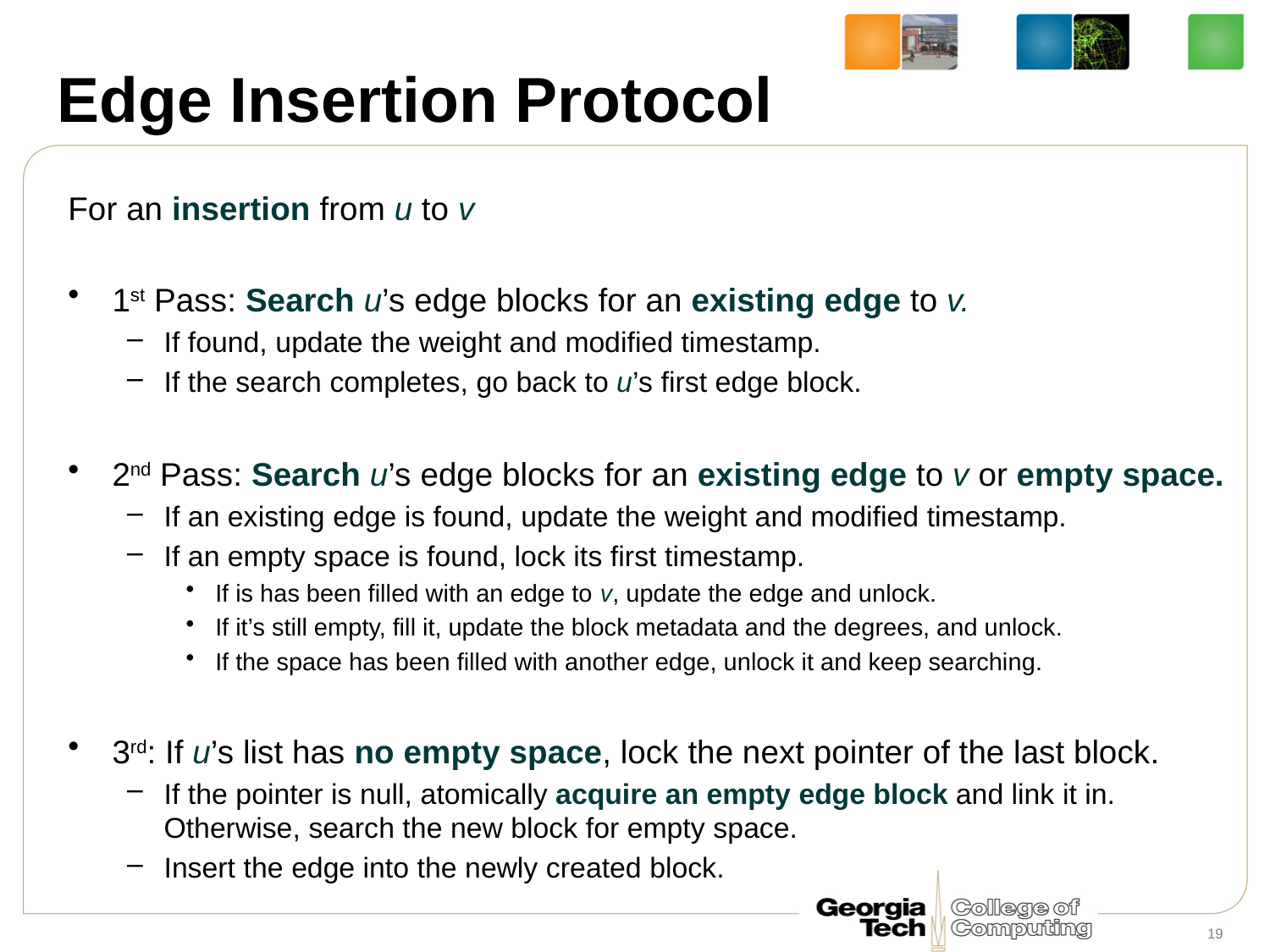

# Edge Insertion Protocol
For an insertion from u to v

1st Pass: Search u’s edge blocks for an existing edge to v.
If found, update the weight and modified timestamp.
If the search completes, go back to u’s first edge block.

2nd Pass: Search u’s edge blocks for an existing edge to v or empty space.
If an existing edge is found, update the weight and modified timestamp.
If an empty space is found, lock its first timestamp.
If is has been filled with an edge to v, update the edge and unlock.
If it’s still empty, fill it, update the block metadata and the degrees, and unlock.
If the space has been filled with another edge, unlock it and keep searching.

3rd: If u’s list has no empty space, lock the next pointer of the last block.
If the pointer is null, atomically acquire an empty edge block and link it in.  Otherwise, search the new block for empty space.
Insert the edge into the newly created block.
19